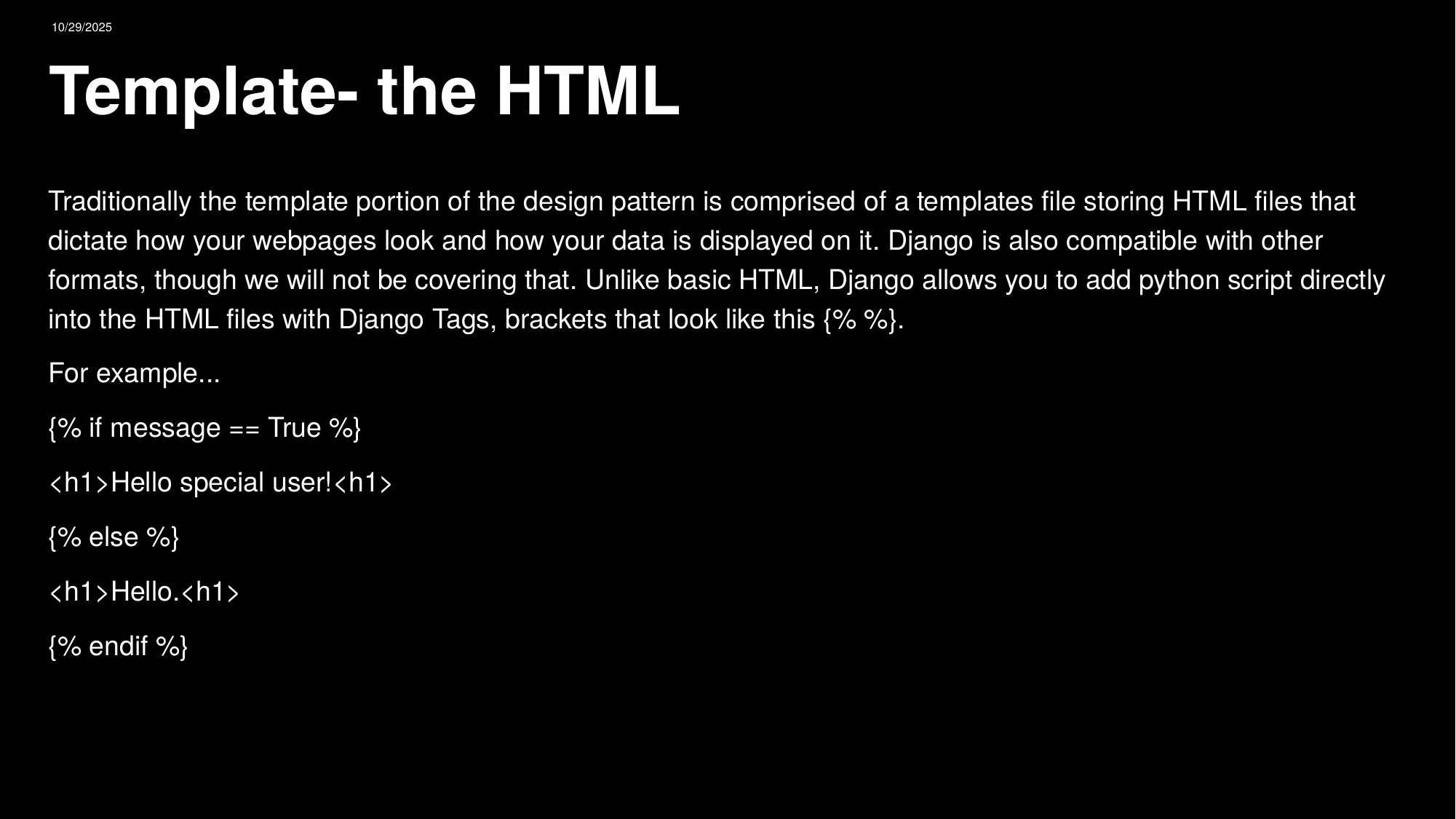

10/29/2025
# Template- the HTML
Traditionally the template portion of the design pattern is comprised of a templates file storing HTML files that dictate how your webpages look and how your data is displayed on it. Django is also compatible with other formats, though we will not be covering that. Unlike basic HTML, Django allows you to add python script directly into the HTML files with Django Tags, brackets that look like this {% %}.
For example...
{% if message == True %}
<h1>Hello special user!<h1>
{% else %}
<h1>Hello.<h1>
{% endif %}